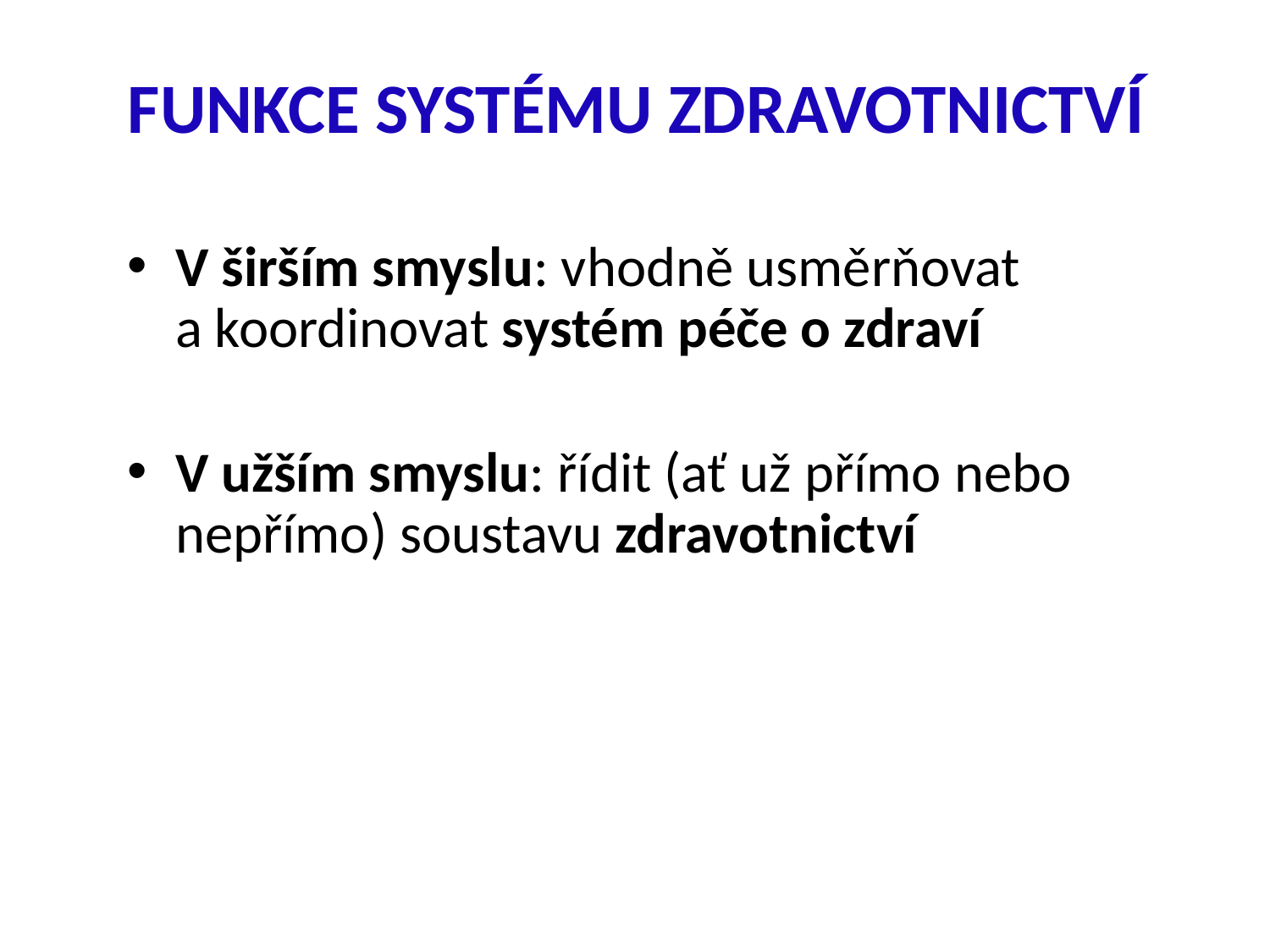

FUNKCE SYSTÉMU ZDRAVOTNICTVÍ

V širším smyslu: vhodně usměrňovat a koordinovat systém péče o zdraví

V užším smyslu: řídit (ať už přímo nebo nepřímo) soustavu zdravotnictví